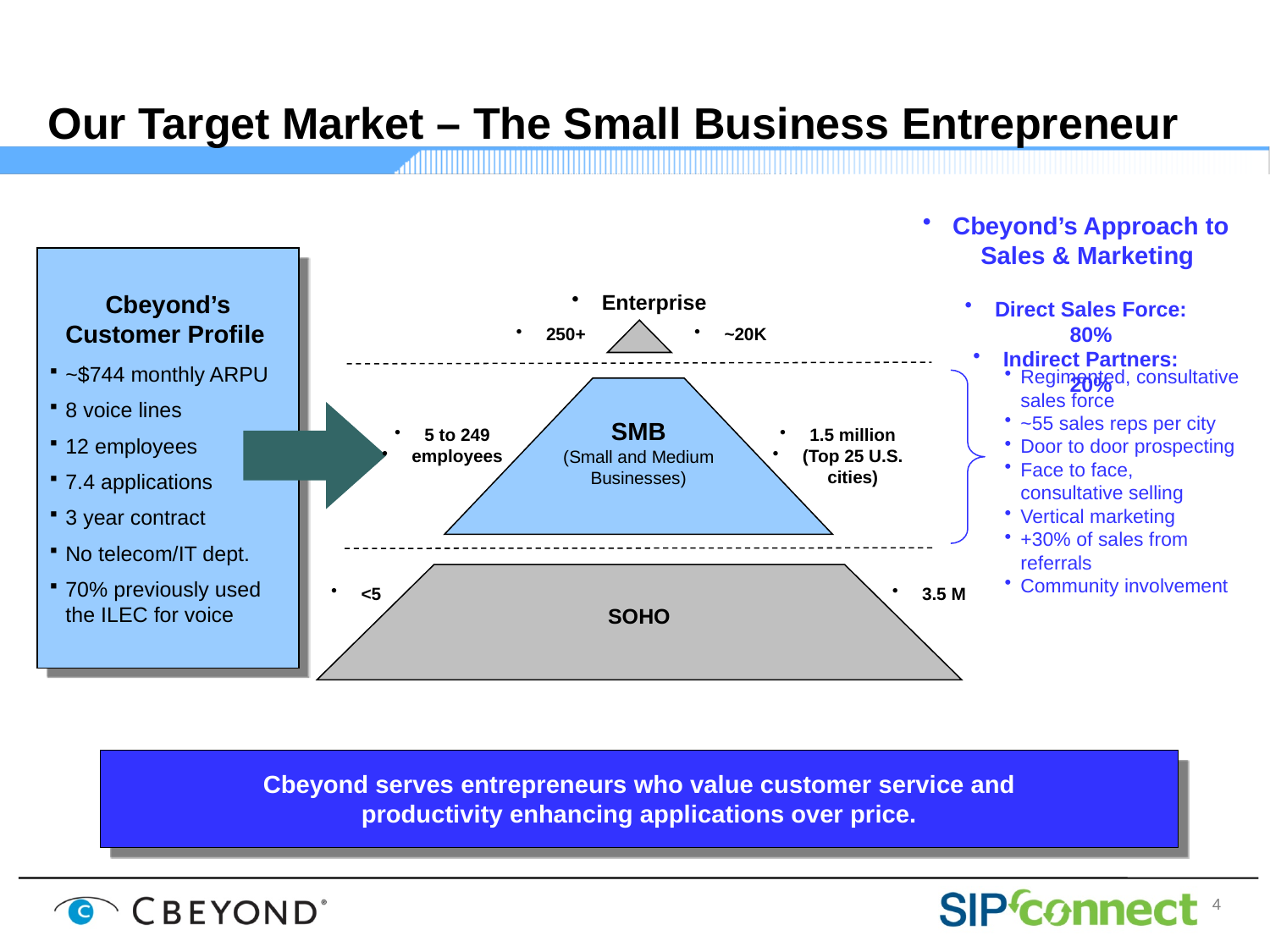

Our Target Market – The Small Business Entrepreneur
Cbeyond’s Approach to Sales & Marketing
        Cbeyond’s
Customer Profile
~$744 monthly ARPU
8 voice lines
12 employees
7.4 applications
3 year contract
No telecom/IT dept.
70% previously used
the ILEC for voice
Enterprise
Direct Sales Force: 80%
Indirect Partners: 20%
250+
~20K

Regimented, consultative sales force
~55 sales reps per city
Door to door prospecting
Face to face, consultative selling
Vertical marketing
+30% of sales from referrals
Community involvement

SMB
(Small and Medium
Businesses)

5 to 249
employees
1.5 million
(Top 25 U.S. cities)

SOHO
<5
3.5 M
Cbeyond serves entrepreneurs who value customer service and
productivity enhancing applications over price.